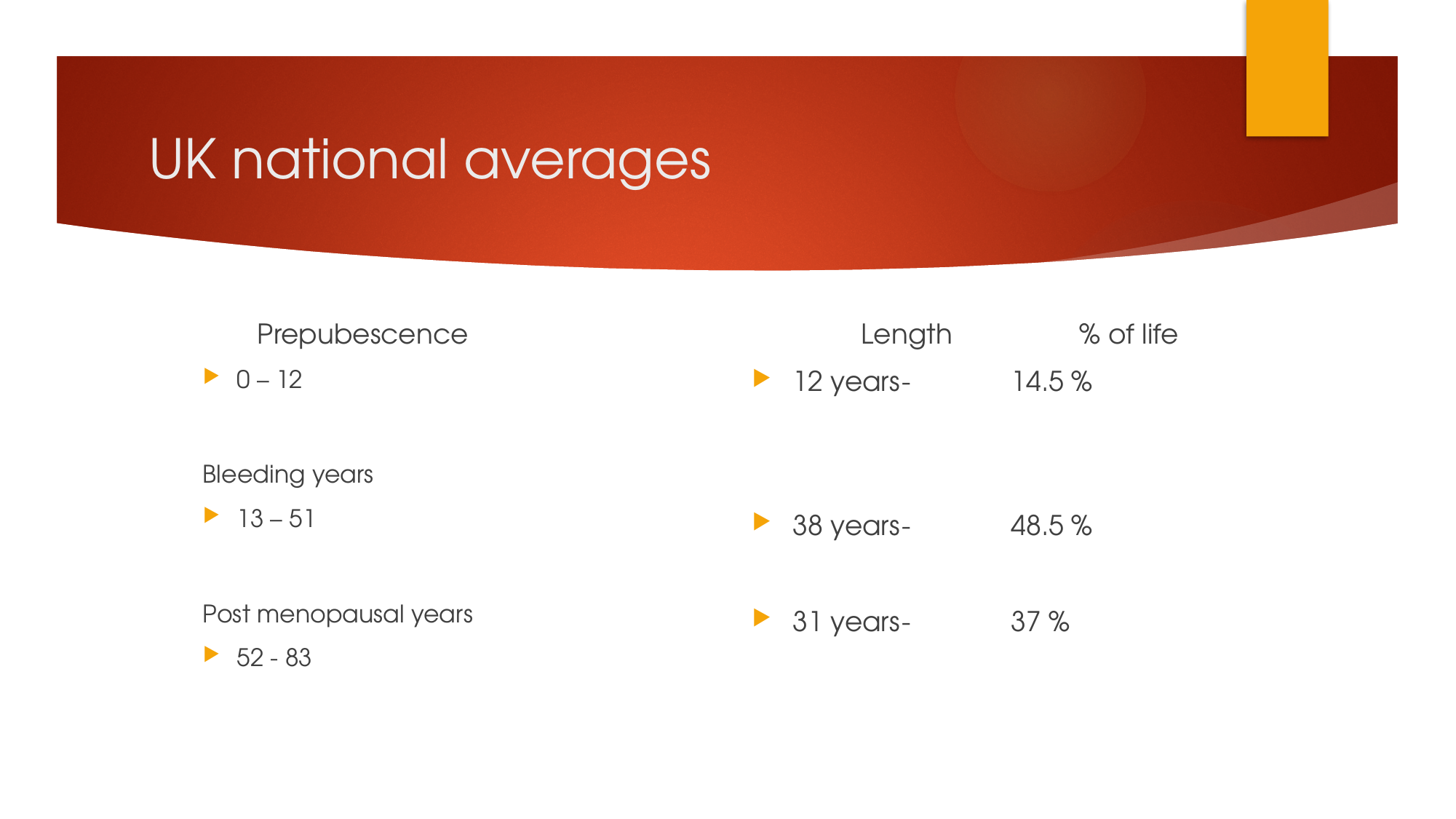

# UK national averages
	Prepubescence
0 – 12

Bleeding years
13 – 51

Post menopausal years
52 - 83
	Length		% of life
12 years	-	14.5 %

38 years	-	48.5 %

31 years	-	37 %